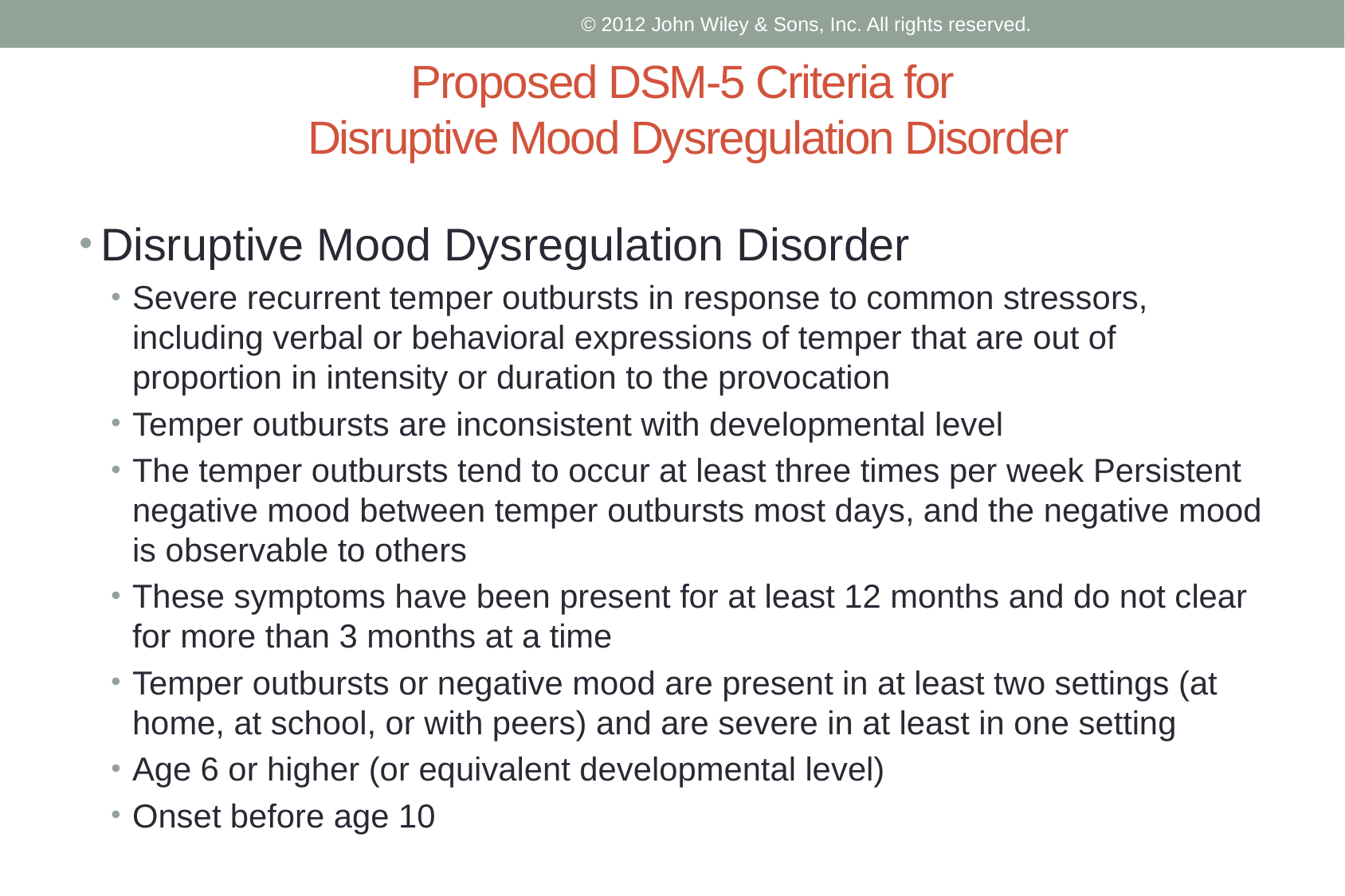

© 2012 John Wiley & Sons, Inc. All rights reserved.
# Proposed DSM-5 Criteria for Disruptive Mood Dysregulation Disorder
Disruptive Mood Dysregulation Disorder
Severe recurrent temper outbursts in response to common stressors, including verbal or behavioral expressions of temper that are out of proportion in intensity or duration to the provocation
Temper outbursts are inconsistent with developmental level
The temper outbursts tend to occur at least three times per week Persistent negative mood between temper outbursts most days, and the negative mood is observable to others
These symptoms have been present for at least 12 months and do not clear for more than 3 months at a time
Temper outbursts or negative mood are present in at least two settings (at home, at school, or with peers) and are severe in at least in one setting
Age 6 or higher (or equivalent developmental level)
Onset before age 10